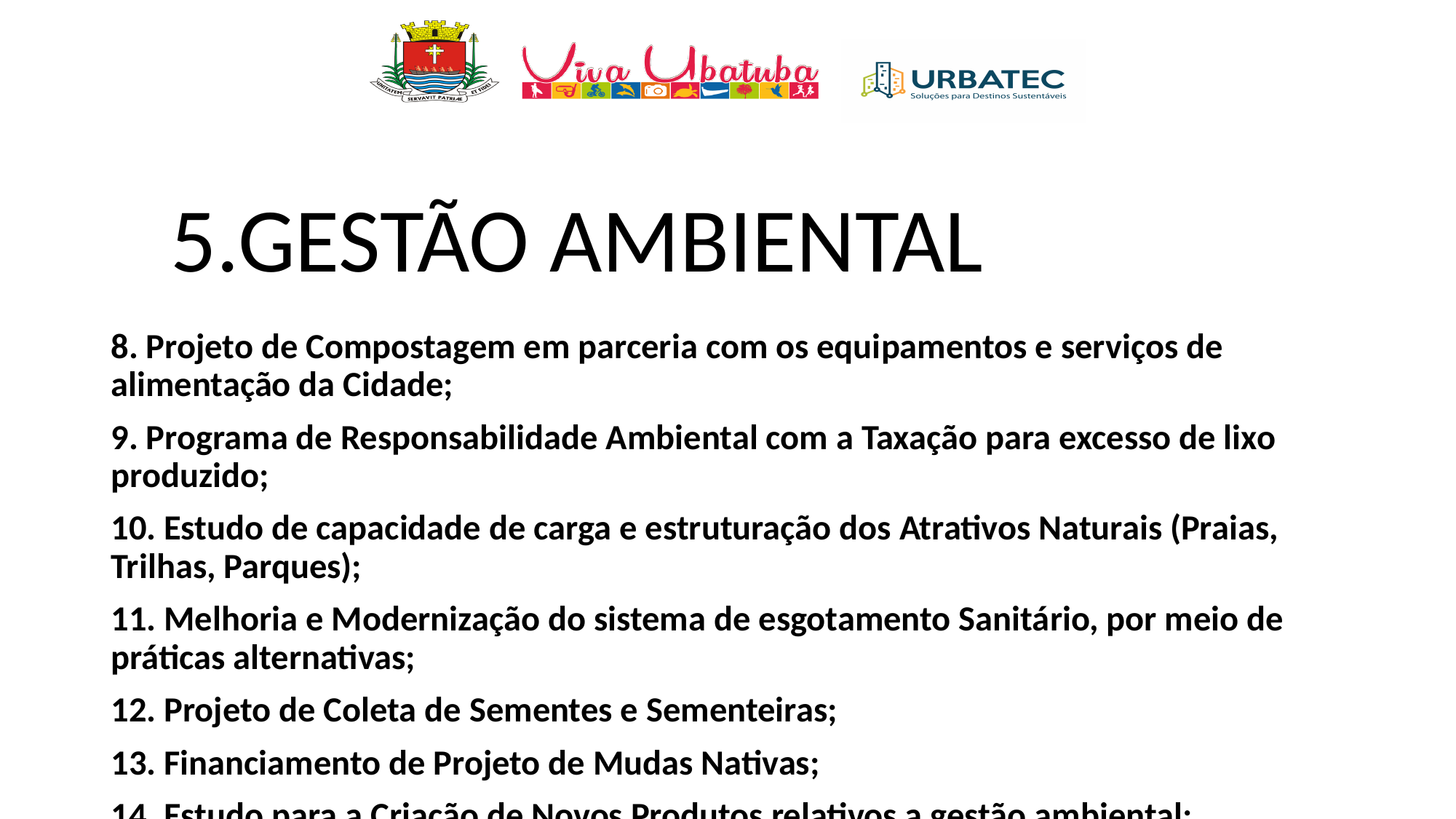

5.GESTÃO AMBIENTAL

8. Projeto de Compostagem em parceria com os equipamentos e serviços de alimentação da Cidade;
9. Programa de Responsabilidade Ambiental com a Taxação para excesso de lixo produzido;
10. Estudo de capacidade de carga e estruturação dos Atrativos Naturais (Praias, Trilhas, Parques);
11. Melhoria e Modernização do sistema de esgotamento Sanitário, por meio de práticas alternativas;
12. Projeto de Coleta de Sementes e Sementeiras;
13. Financiamento de Projeto de Mudas Nativas;
14. Estudo para a Criação de Novos Produtos relativos a gestão ambiental;